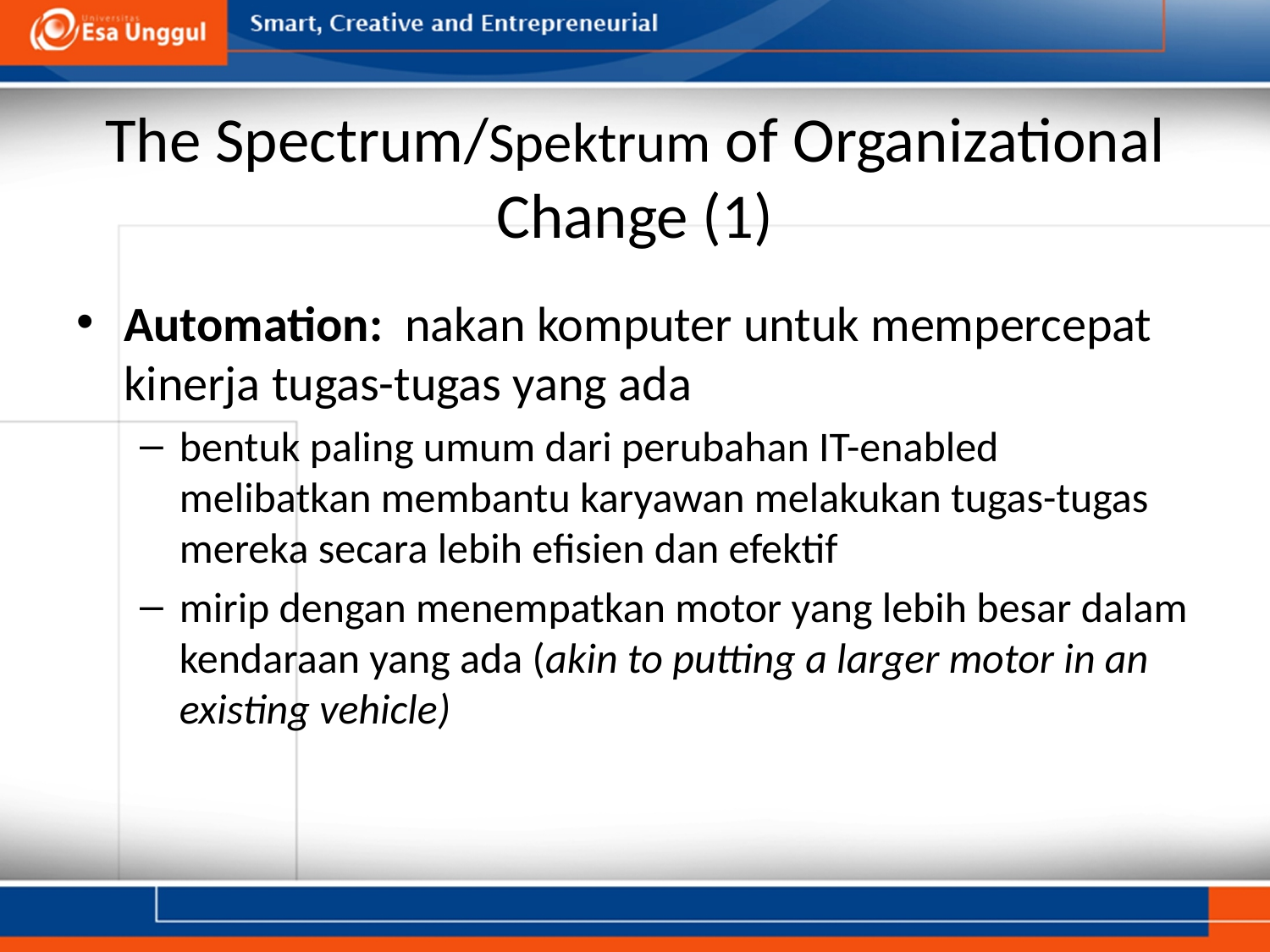

# The Spectrum/Spektrum of Organizational Change (1)
Automation:  nakan komputer untuk mempercepat kinerja tugas-tugas yang ada
bentuk paling umum dari perubahan IT-enabled
melibatkan membantu karyawan melakukan tugas-tugas mereka secara lebih efisien dan efektif
mirip dengan menempatkan motor yang lebih besar dalam kendaraan yang ada (akin to putting a larger motor in an existing vehicle)